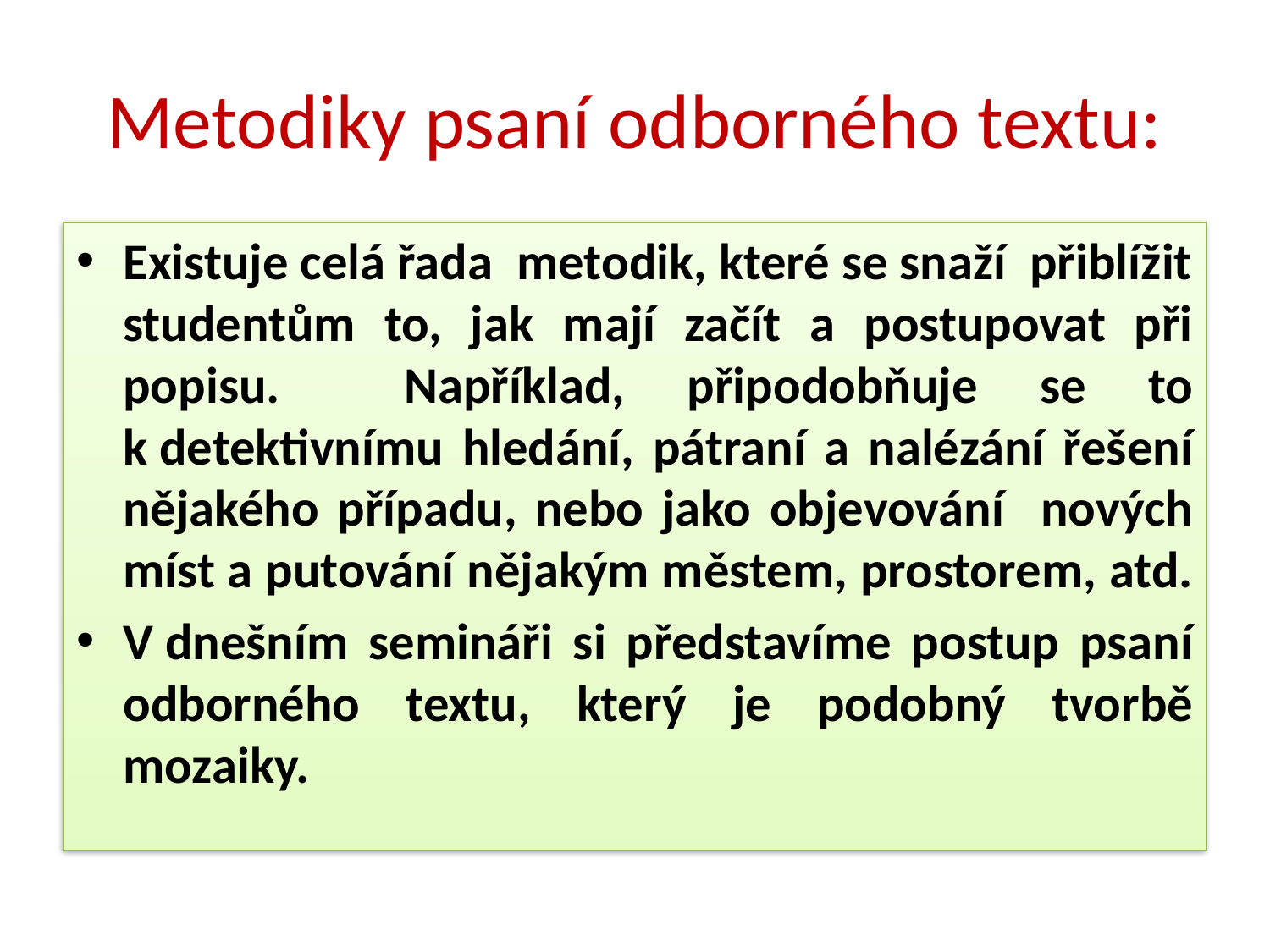

# Metodiky psaní odborného textu:
Existuje celá řada  metodik, které se snaží  přiblížit studentům to, jak mají začít a postupovat při popisu.  Například, připodobňuje se to k detektivnímu hledání, pátraní a nalézání řešení nějakého případu, nebo jako objevování  nových míst a putování nějakým městem, prostorem, atd.
V dnešním semináři si představíme postup psaní odborného textu, který je podobný tvorbě mozaiky.